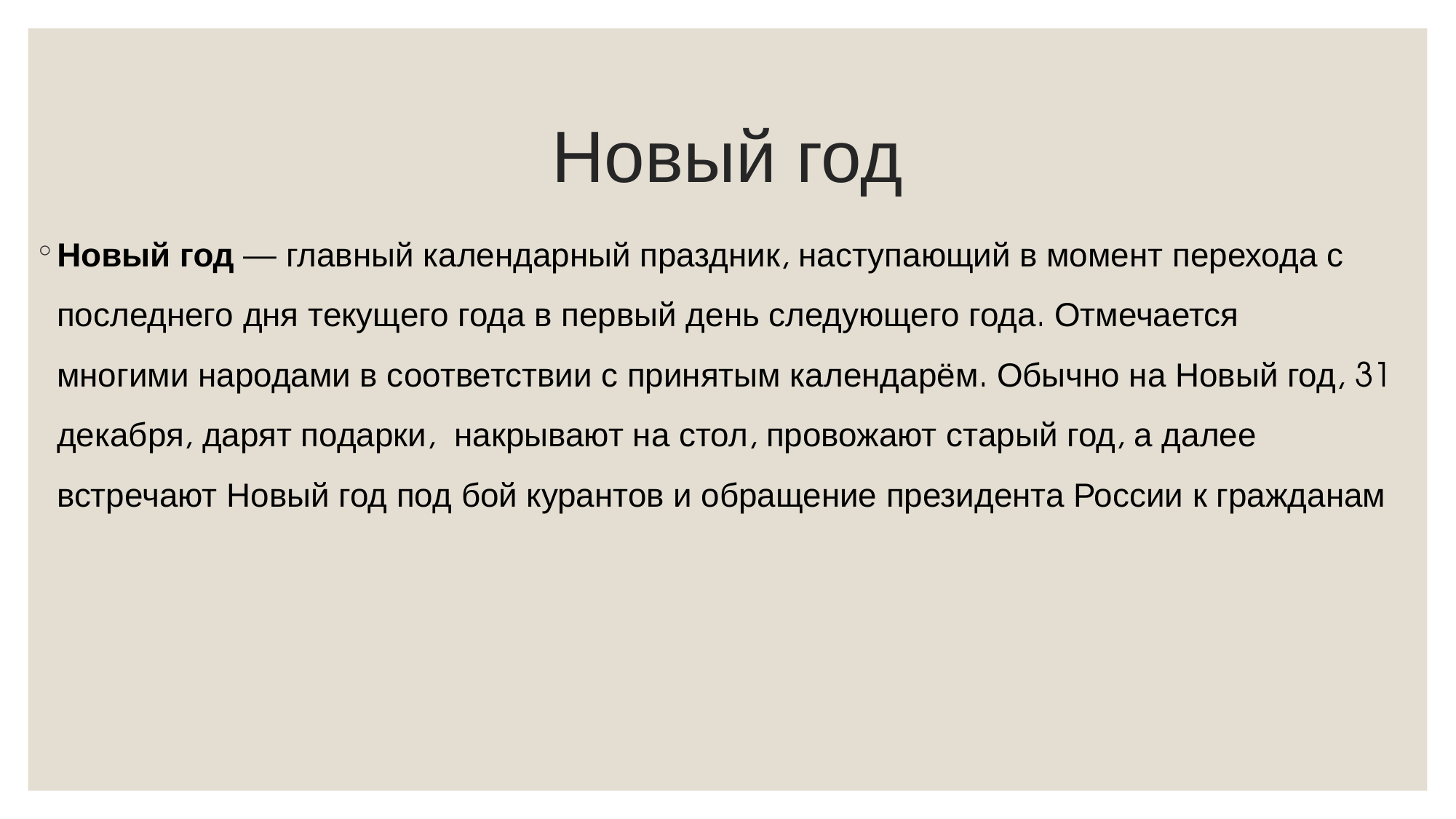

# Новый год
Новый год — главный календарный праздник, наступающий в момент перехода с последнего дня текущего года в первый день следующего года. Отмечается многими народами в соответствии с принятым календарём. Обычно на Новый год, 31 декабря, дарят подарки,  накрывают на стол, провожают старый год, а далее встречают Новый год под бой курантов и обращение президента России к гражданам